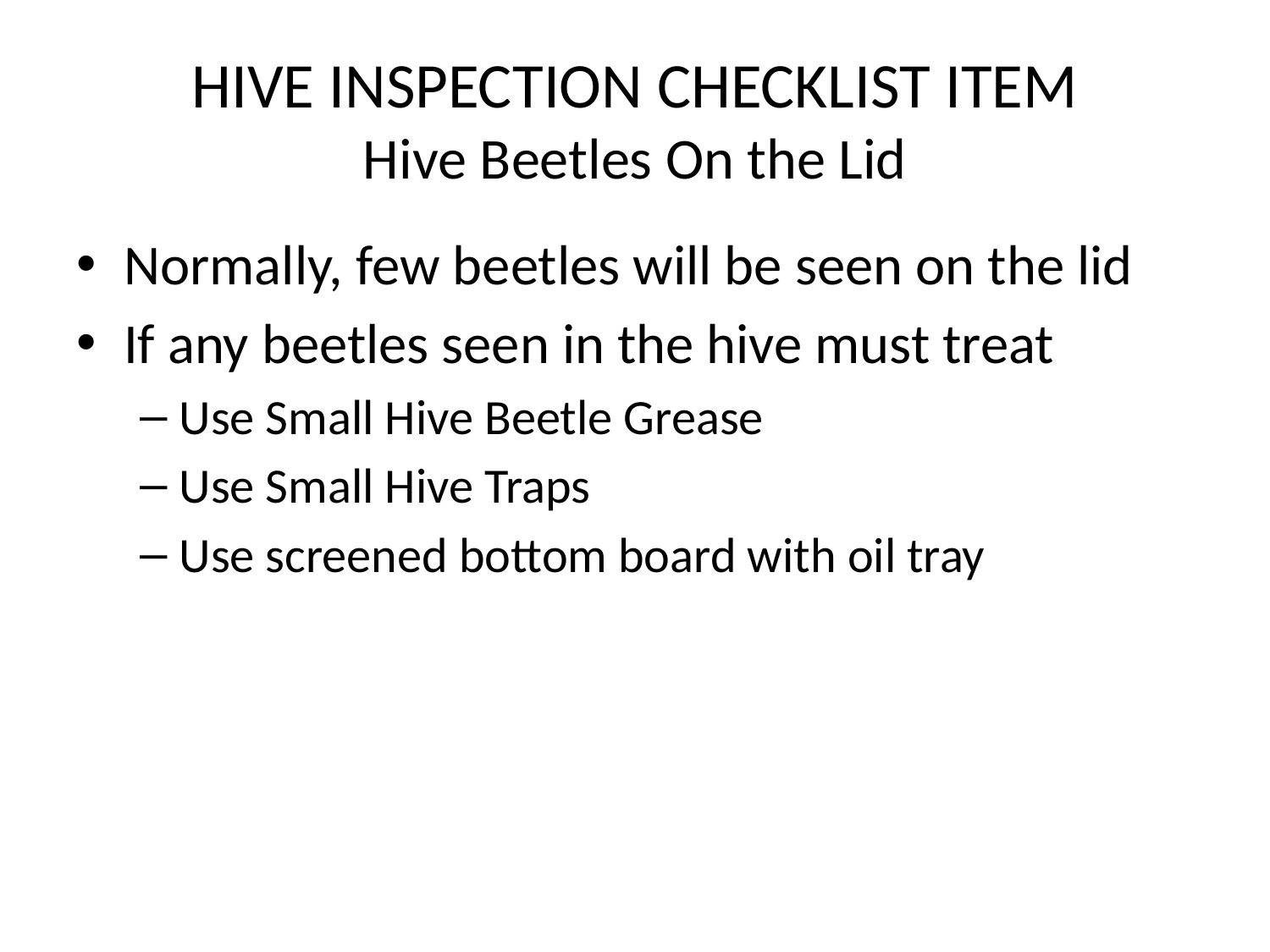

# HIVE INSPECTION CHECKLIST ITEM Hive Beetles On the Lid
Normally, few beetles will be seen on the lid
If any beetles seen in the hive must treat
Use Small Hive Beetle Grease
Use Small Hive Traps
Use screened bottom board with oil tray